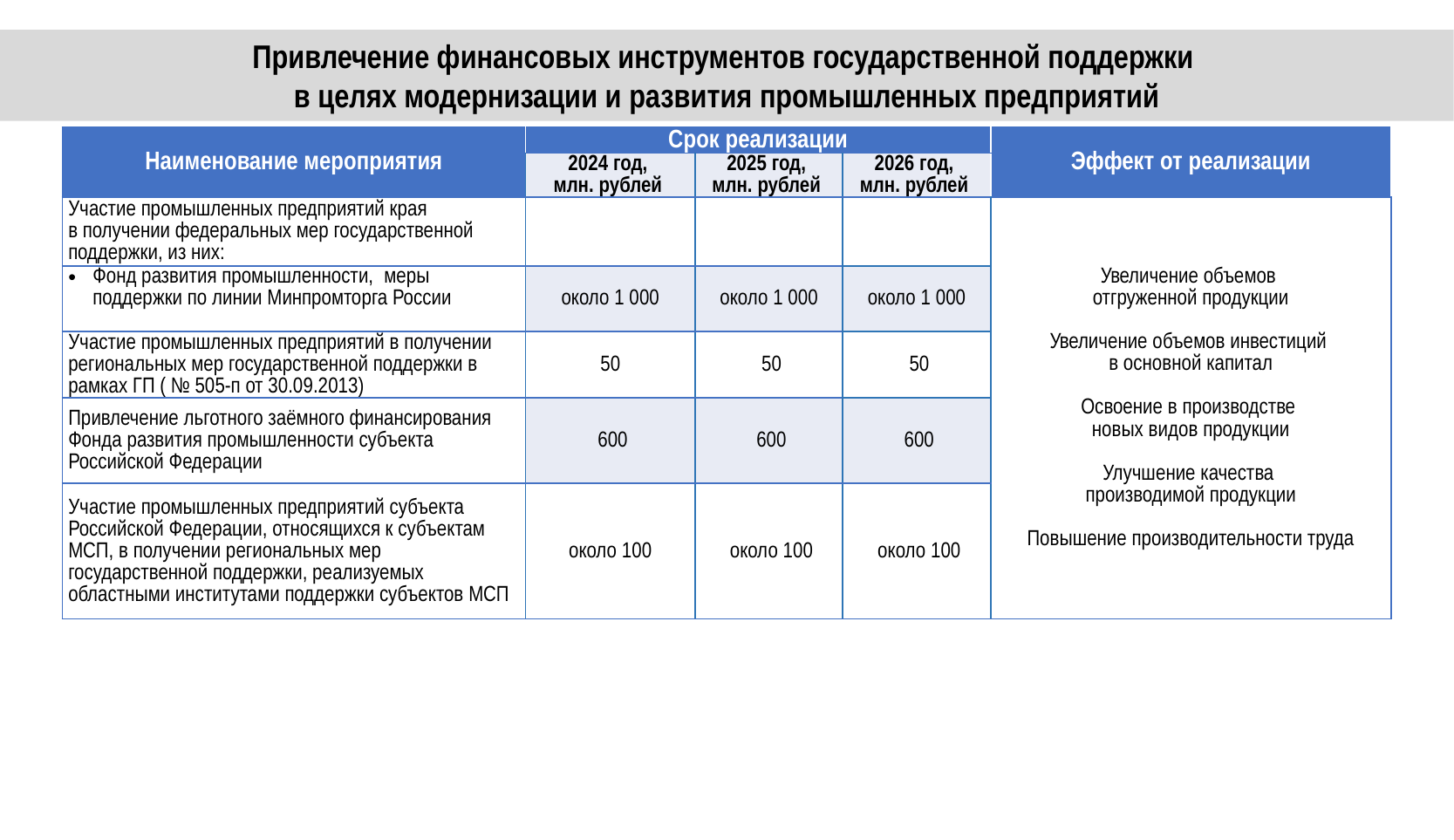

Привлечение финансовых инструментов государственной поддержки
в целях модернизации и развития промышленных предприятий
| Наименование мероприятия | Срок реализации |  |  | Эффект от реализации |
| --- | --- | --- | --- | --- |
|  | 2024 год, млн. рублей | 2025 год, млн. рублей | 2026 год, млн. рублей |  |
| Участие промышленных предприятий края в получении федеральных мер государственной поддержки, из них: |  |  |  | Увеличение объемов отгруженной продукции Увеличение объемов инвестиций в основной капитал Освоение в производстве новых видов продукции Улучшение качества производимой продукции Повышение производительности труда |
| Фонд развития промышленности, меры поддержки по линии Минпромторга России | около 1 000 | около 1 000 | около 1 000 |  |
| Участие промышленных предприятий в получении региональных мер государственной поддержки в рамках ГП ( № 505-п от 30.09.2013) | 50 | 50 | 50 | …………. |
| Привлечение льготного заёмного финансирования Фонда развития промышленности субъекта Российской Федерации | 600 | 600 | 600 | …………. |
| Участие промышленных предприятий субъекта Российской Федерации, относящихся к субъектам МСП, в получении региональных мер государственной поддержки, реализуемых областными институтами поддержки субъектов МСП | около 100 | около 100 | около 100 | …………. |

5